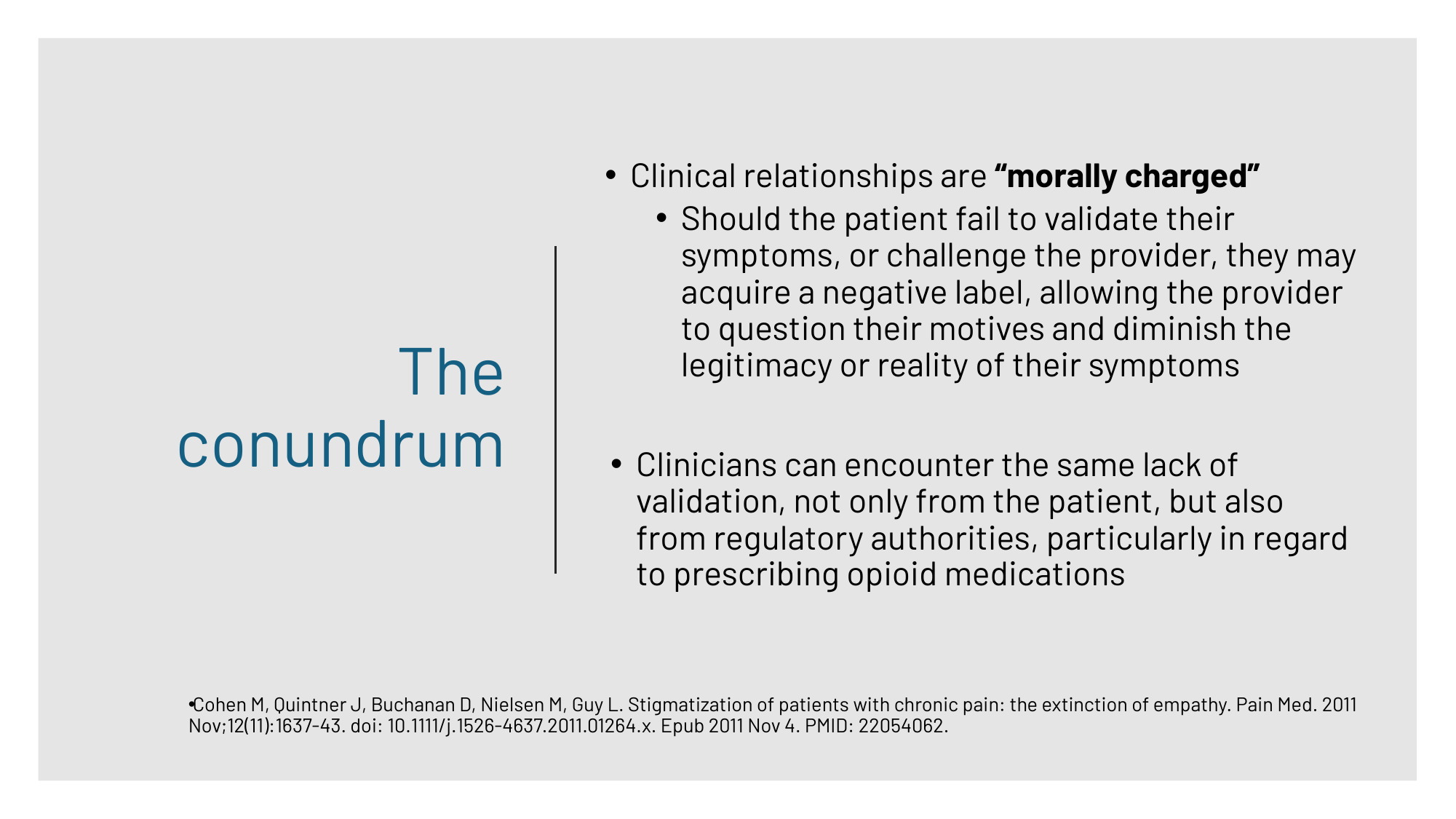

# The conundrum
Clinical relationships are “morally charged”
Should the patient fail to validate their symptoms, or challenge the provider, they may acquire a negative label, allowing the provider to question their motives and diminish the legitimacy or reality of their symptoms

Clinicians can encounter the same lack of validation, not only from the patient, but also from regulatory authorities, particularly in regard to prescribing opioid medications

Cohen M, Quintner J, Buchanan D, Nielsen M, Guy L. Stigmatization of patients with chronic pain: the extinction of empathy. Pain Med. 2011 Nov;12(11):1637-43. doi: 10.1111/j.1526-4637.2011.01264.x. Epub 2011 Nov 4. PMID: 22054062.